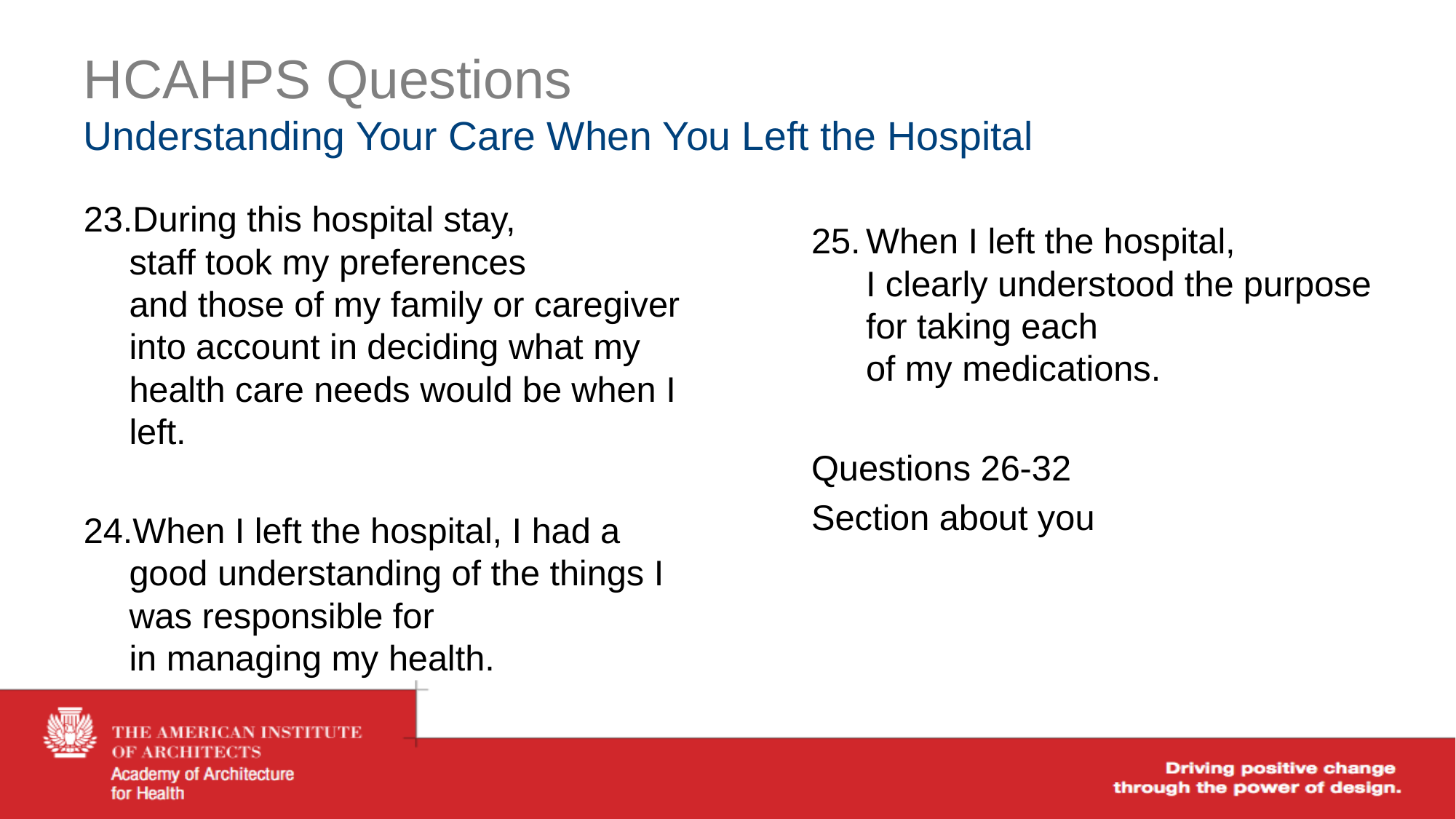

# HCAHPS Questions Understanding Your Care When You Left the Hospital
When I left the hospital,
I clearly understood the purpose for taking each
of my medications.

Questions 26-32
Section about you
During this hospital stay,
staff took my preferences
and those of my family or caregiver into account in deciding what my health care needs would be when I left.

When I left the hospital, I had a good understanding of the things I was responsible for
in managing my health.